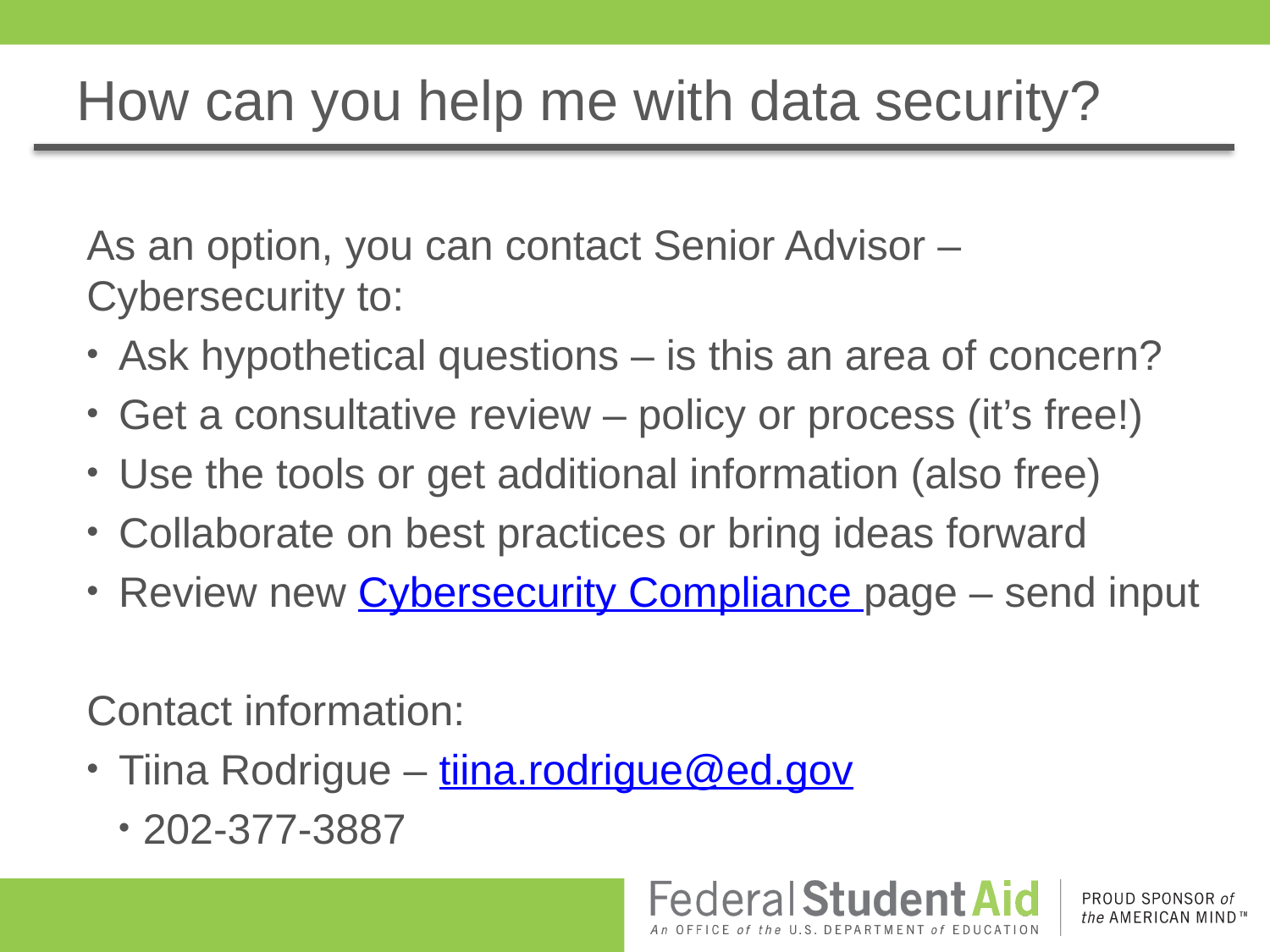

# How can you help me with data security?
As an option, you can contact Senior Advisor – Cybersecurity to:
Ask hypothetical questions – is this an area of concern?
Get a consultative review – policy or process (it’s free!)
Use the tools or get additional information (also free)
Collaborate on best practices or bring ideas forward
Review new Cybersecurity Compliance page – send input

Contact information:
Tiina Rodrigue – tiina.rodrigue@ed.gov
202-377-3887